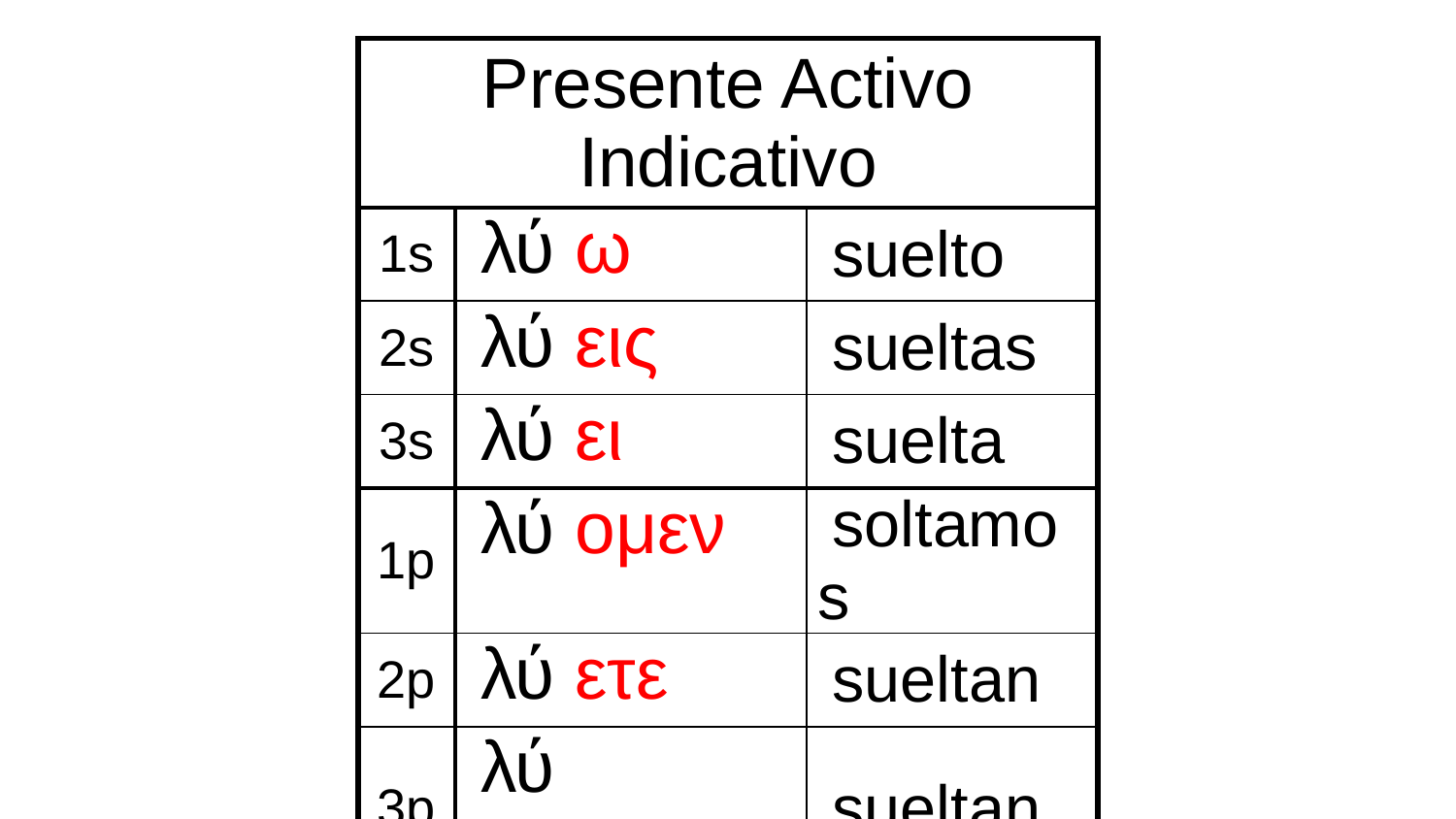

| Presente Activo Indicativo |  |  |
| --- | --- | --- |
| 1s | λύ ω | suelto |
| 2s | λύ εις | sueltas |
| 3s | λύ ει | suelta |
| 1p | λύ ομεν | soltamos |
| 2p | λύ ετε | sueltan |
| 3p | λύ ουσι(ν) | sueltan |